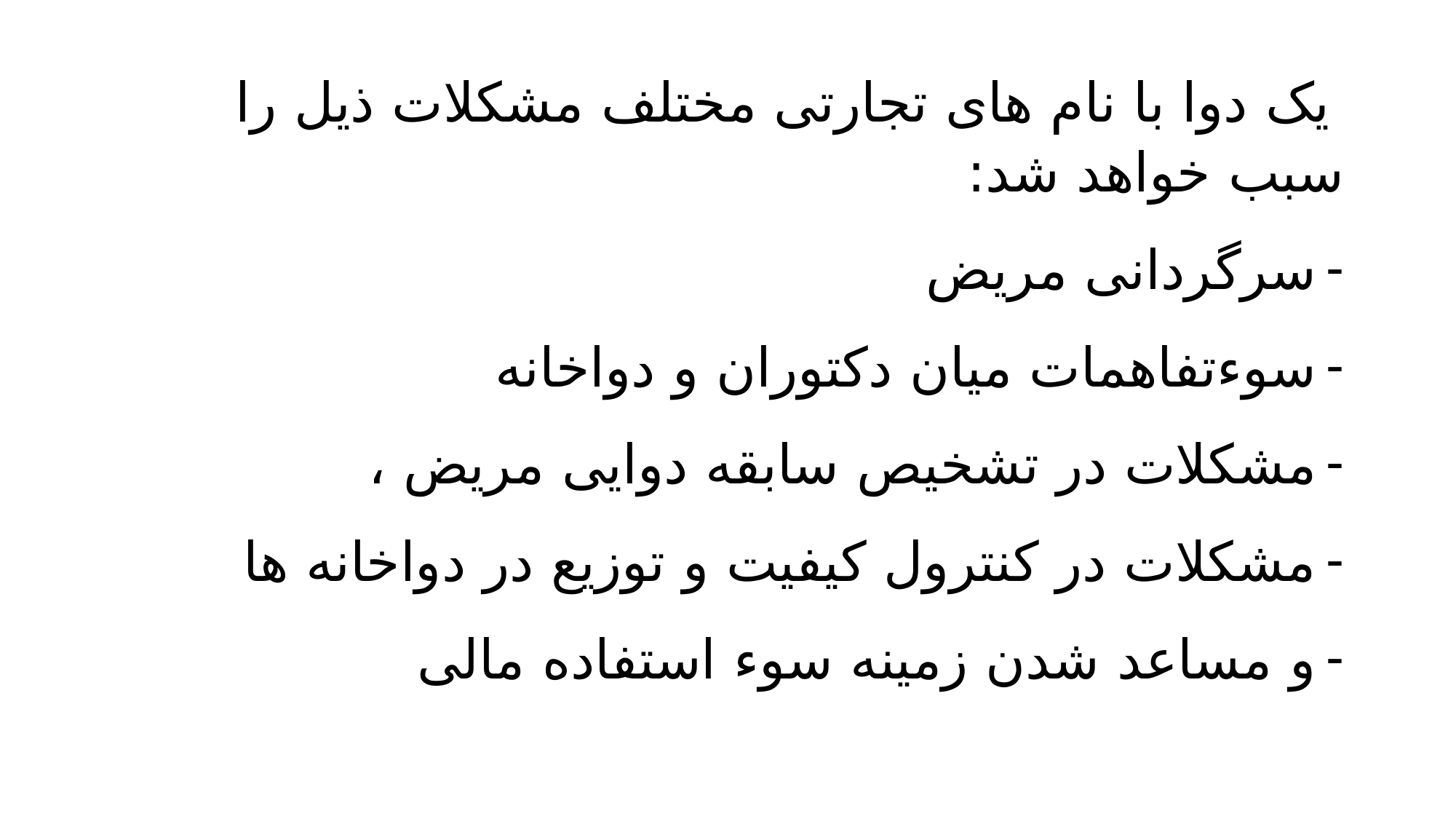

یک دوا با نام های تجارتی مختلف مشکلات ذیل را سبب خواهد شد:
سرگردانی مریض
سوءتفاهمات میان دکتوران و دواخانه
مشکلات در تشخیص سابقه دوایی مریض ،
مشکلات در کنترول کیفیت و توزیع در دواخانه ها
و مساعد شدن زمینه سوء استفاده مالی